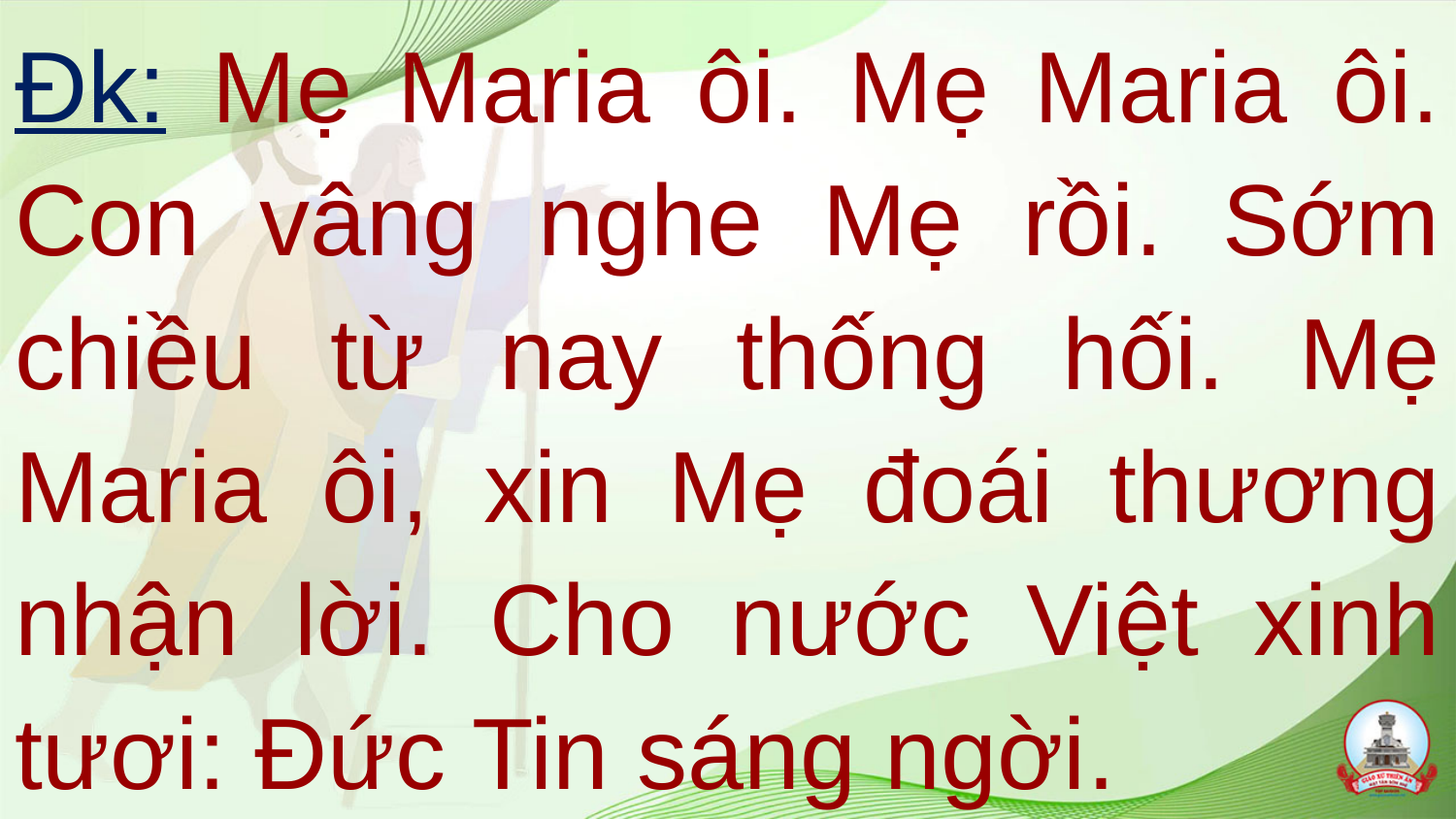

# Đk: Mẹ Maria ôi. Mẹ Maria ôi. Con vâng nghe Mẹ rồi. Sớm chiều từ nay thống hối. Mẹ Maria ôi, xin Mẹ đoái thương nhận lời. Cho nước Việt xinh tươi: Đức Tin sáng ngời.